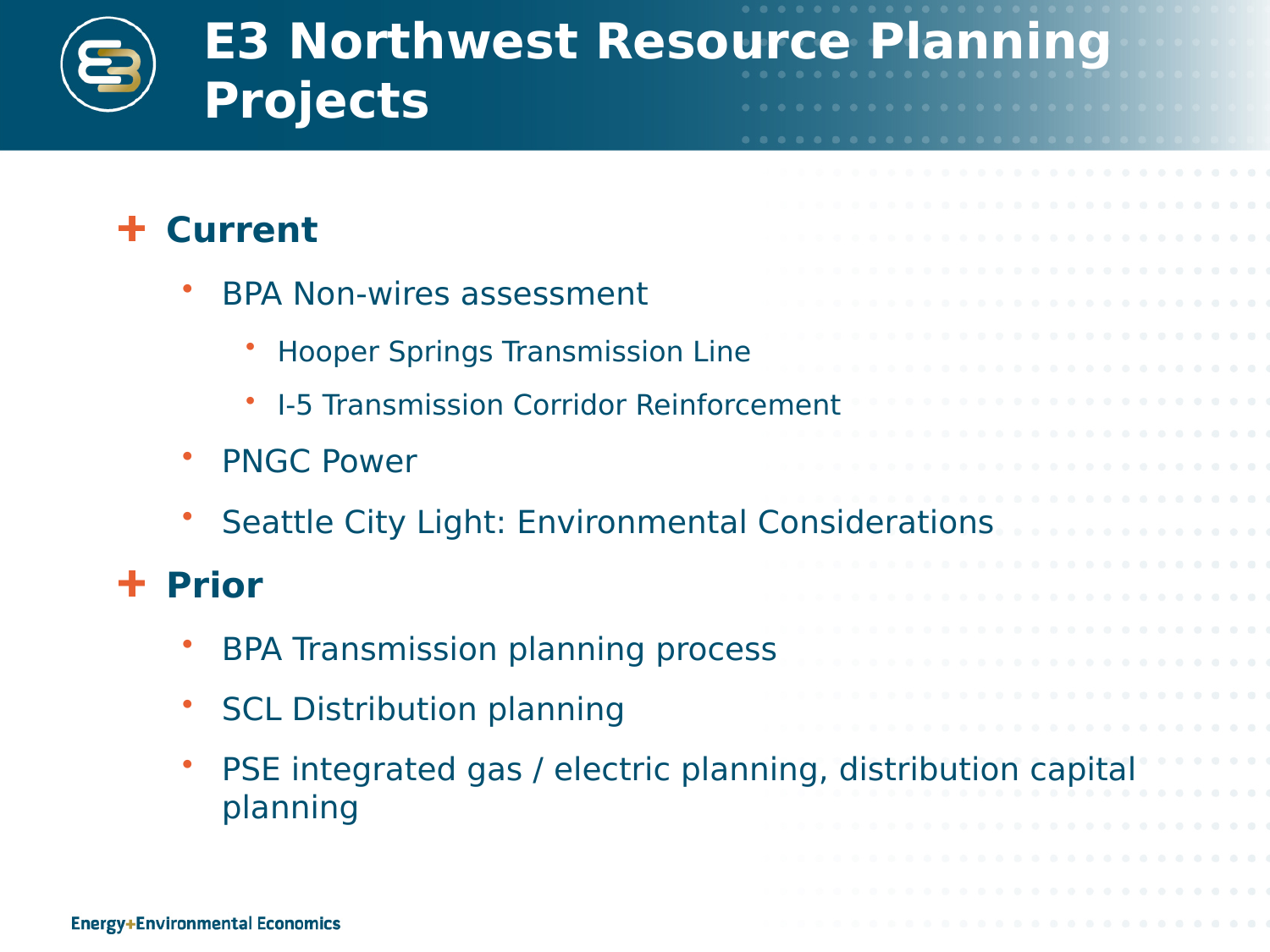

# E3 Northwest Resource Planning Projects
Current
BPA Non-wires assessment
Hooper Springs Transmission Line
I-5 Transmission Corridor Reinforcement
PNGC Power
Seattle City Light: Environmental Considerations
Prior
BPA Transmission planning process
SCL Distribution planning
PSE integrated gas / electric planning, distribution capital planning